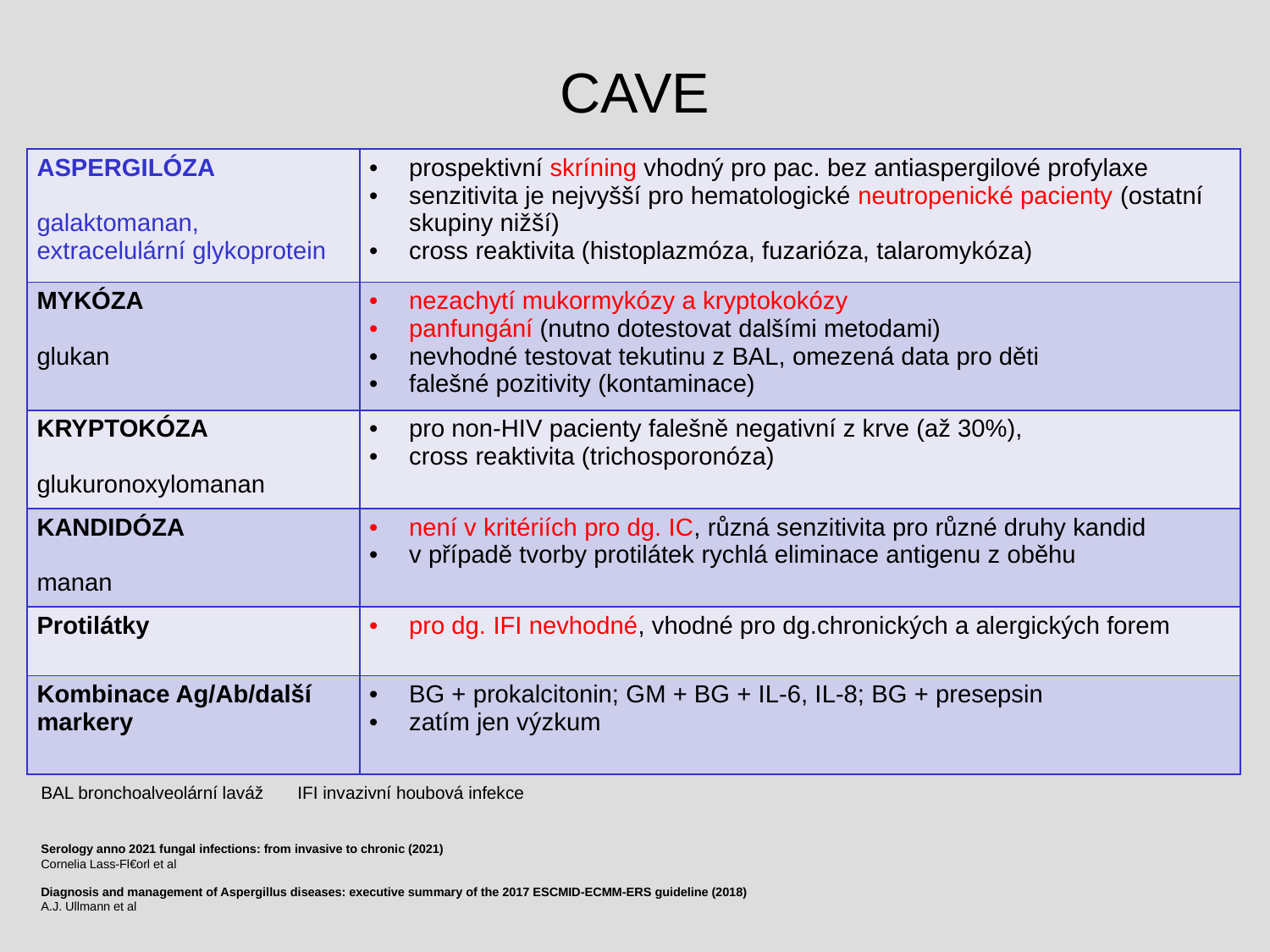

CAVE
| ASPERGILÓZA galaktomanan, extracelulární glykoprotein | prospektivní skríning vhodný pro pac. bez antiaspergilové profylaxe senzitivita je nejvyšší pro hematologické neutropenické pacienty (ostatní skupiny nižší) cross reaktivita (histoplazmóza, fuzarióza, talaromykóza) |
| --- | --- |
| MYKÓZA glukan | nezachytí mukormykózy a kryptokokózy panfungání (nutno dotestovat dalšími metodami) nevhodné testovat tekutinu z BAL, omezená data pro děti falešné pozitivity (kontaminace) |
| KRYPTOKÓZA glukuronoxylomanan | pro non-HIV pacienty falešně negativní z krve (až 30%), cross reaktivita (trichosporonóza) |
| KANDIDÓZA manan | není v kritériích pro dg. IC, různá senzitivita pro různé druhy kandid v případě tvorby protilátek rychlá eliminace antigenu z oběhu |
| Protilátky | pro dg. IFI nevhodné, vhodné pro dg.chronických a alergických forem |
| Kombinace Ag/Ab/další markery | BG + prokalcitonin; GM + BG + IL-6, IL-8; BG + presepsin zatím jen výzkum |
BAL bronchoalveolární laváž       IFI invazivní houbová infekce
Serology anno 2021 fungal infections: from invasive to chronic (2021)
Cornelia Lass-Fl€orl et al
Diagnosis and management of Aspergillus diseases: executive summary of the 2017 ESCMID-ECMM-ERS guideline (2018)
A.J. Ullmann et al